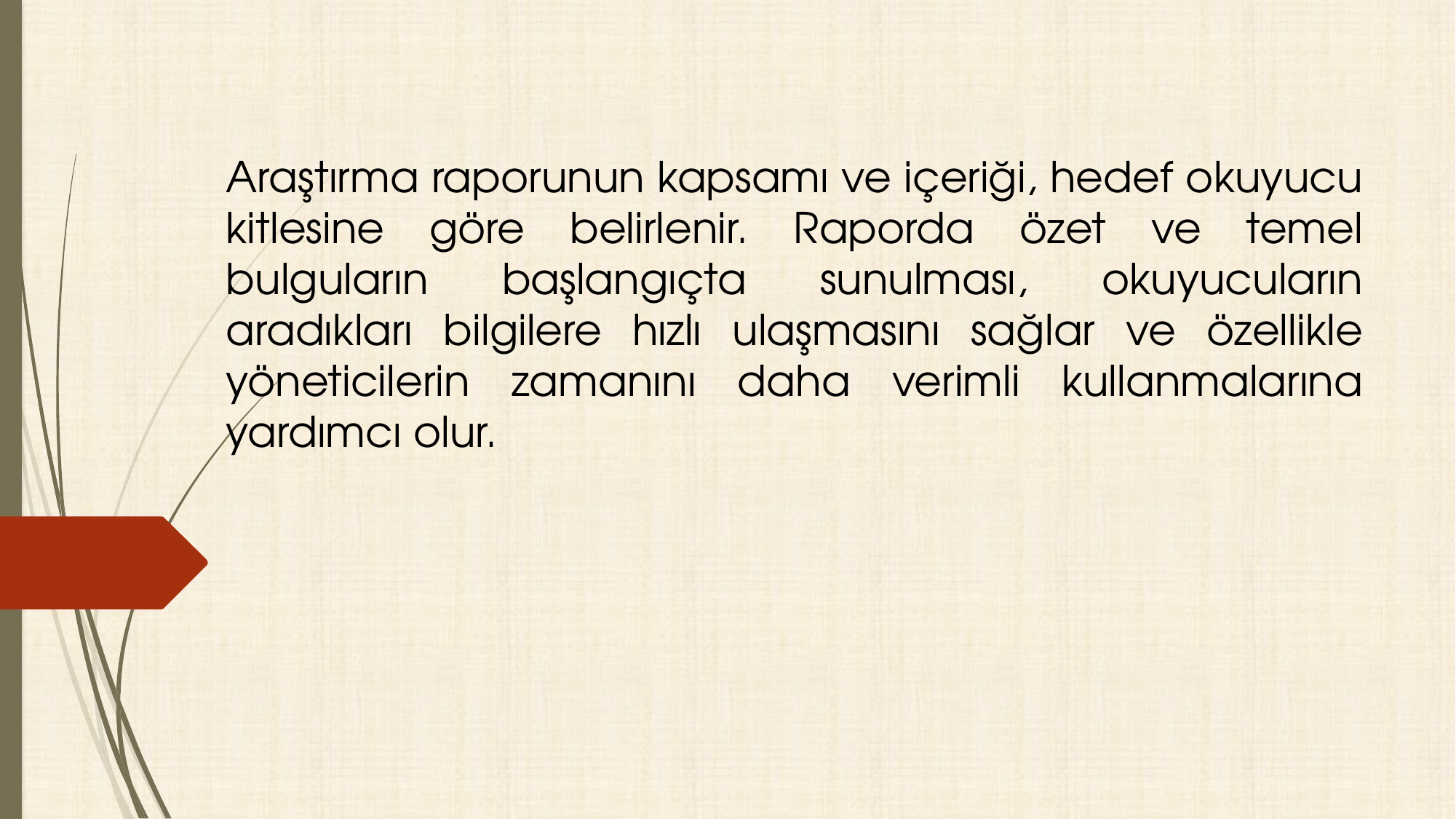

Araştırma raporunun kapsamı ve içeriği, hedef okuyucu kitlesine göre belirlenir. Raporda özet ve temel bulguların başlangıçta sunulması, okuyucuların aradıkları bilgilere hızlı ulaşmasını sağlar ve özellikle yöneticilerin zamanını daha verimli kullanmalarına yardımcı olur.